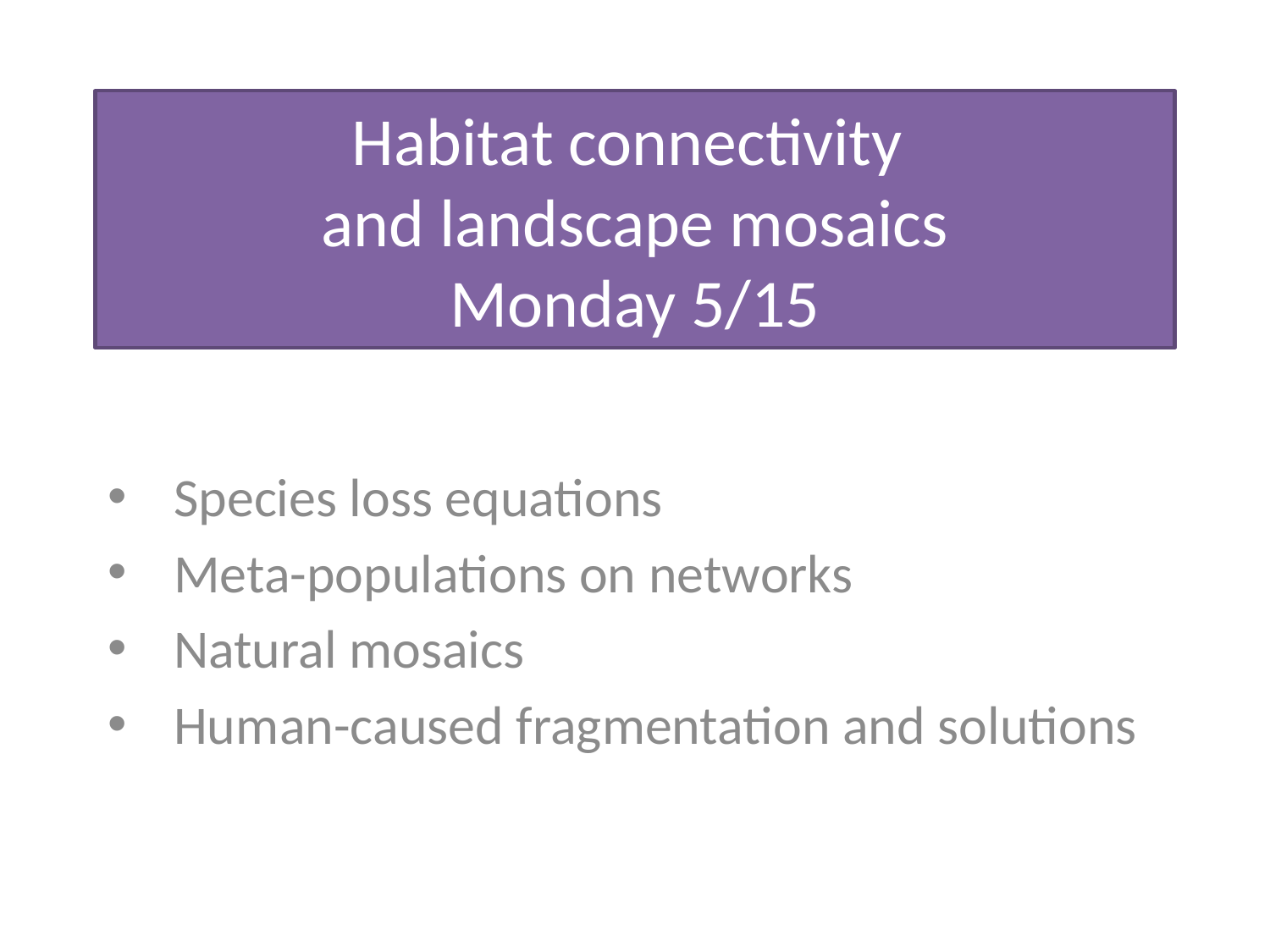

# Habitat connectivity and landscape mosaics Monday 5/15
Species loss equations
Meta-populations on networks
Natural mosaics
Human-caused fragmentation and solutions